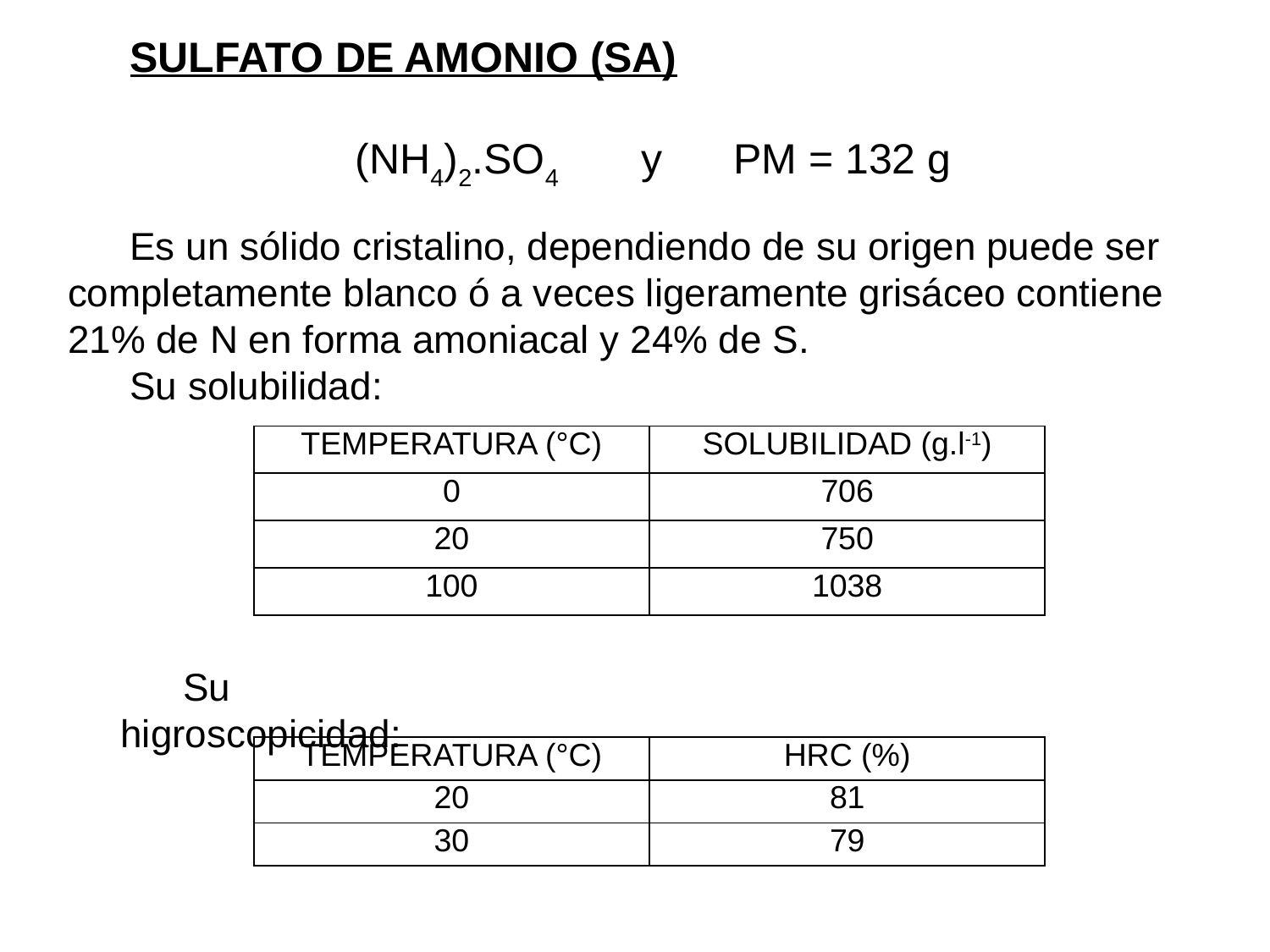

SULFATO DE AMONIO (SA)

                   (NH4)2.SO4       y      PM = 132 g

Es un sólido cristalino, dependiendo de su origen puede ser completamente blanco ó a veces ligeramente grisáceo contiene 21% de N en forma amoniacal y 24% de S.
Su solubilidad:

| TEMPERATURA (°C) | SOLUBILIDAD (g.l-1) |
| --- | --- |
| 0 | 706 |
| 20 | 750 |
| 100 | 1038 |
Su higroscopicidad:
| TEMPERATURA (°C) | HRC (%) |
| --- | --- |
| 20 | 81 |
| 30 | 79 |